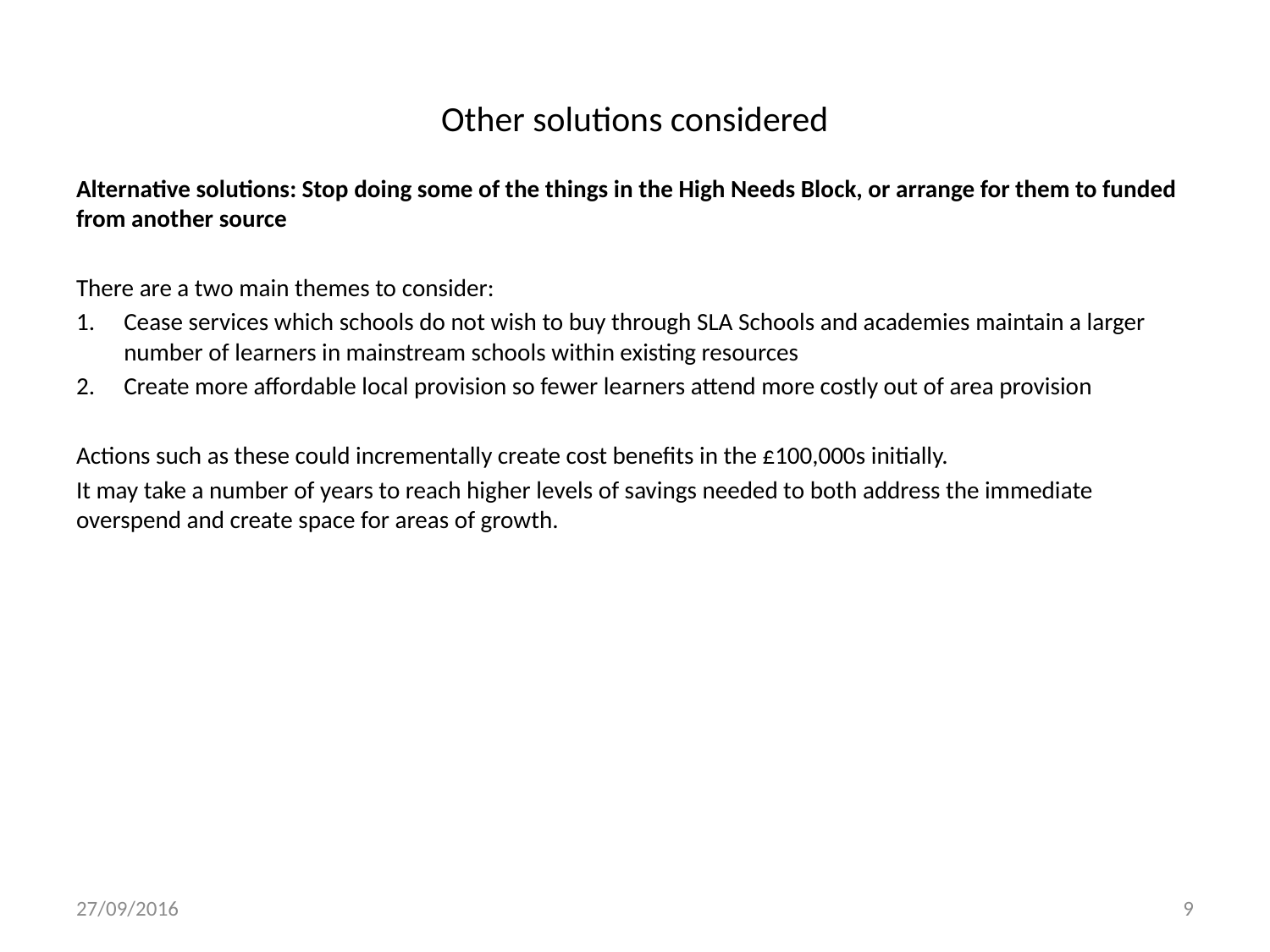

# Other solutions considered
Alternative solutions: Stop doing some of the things in the High Needs Block, or arrange for them to funded from another source

There are a two main themes to consider:
Cease services which schools do not wish to buy through SLA Schools and academies maintain a larger number of learners in mainstream schools within existing resources
Create more affordable local provision so fewer learners attend more costly out of area provision

Actions such as these could incrementally create cost benefits in the £100,000s initially.
It may take a number of years to reach higher levels of savings needed to both address the immediate overspend and create space for areas of growth.

27/09/2016
9